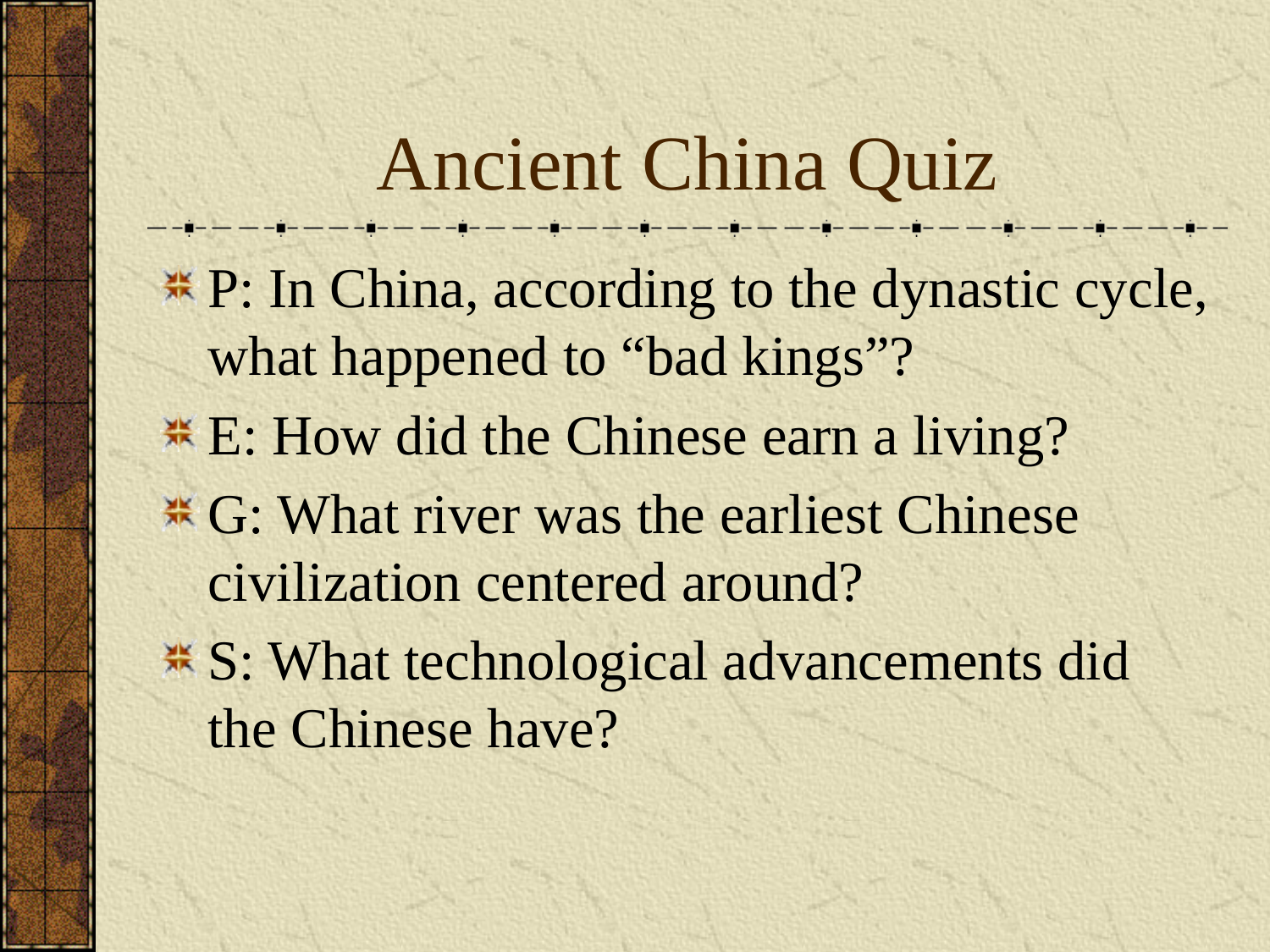

# Ancient China Quiz
P: In China, according to the dynastic cycle, what happened to “bad kings”?
E: How did the Chinese earn a living?
G: What river was the earliest Chinese civilization centered around?
S: What technological advancements did the Chinese have?